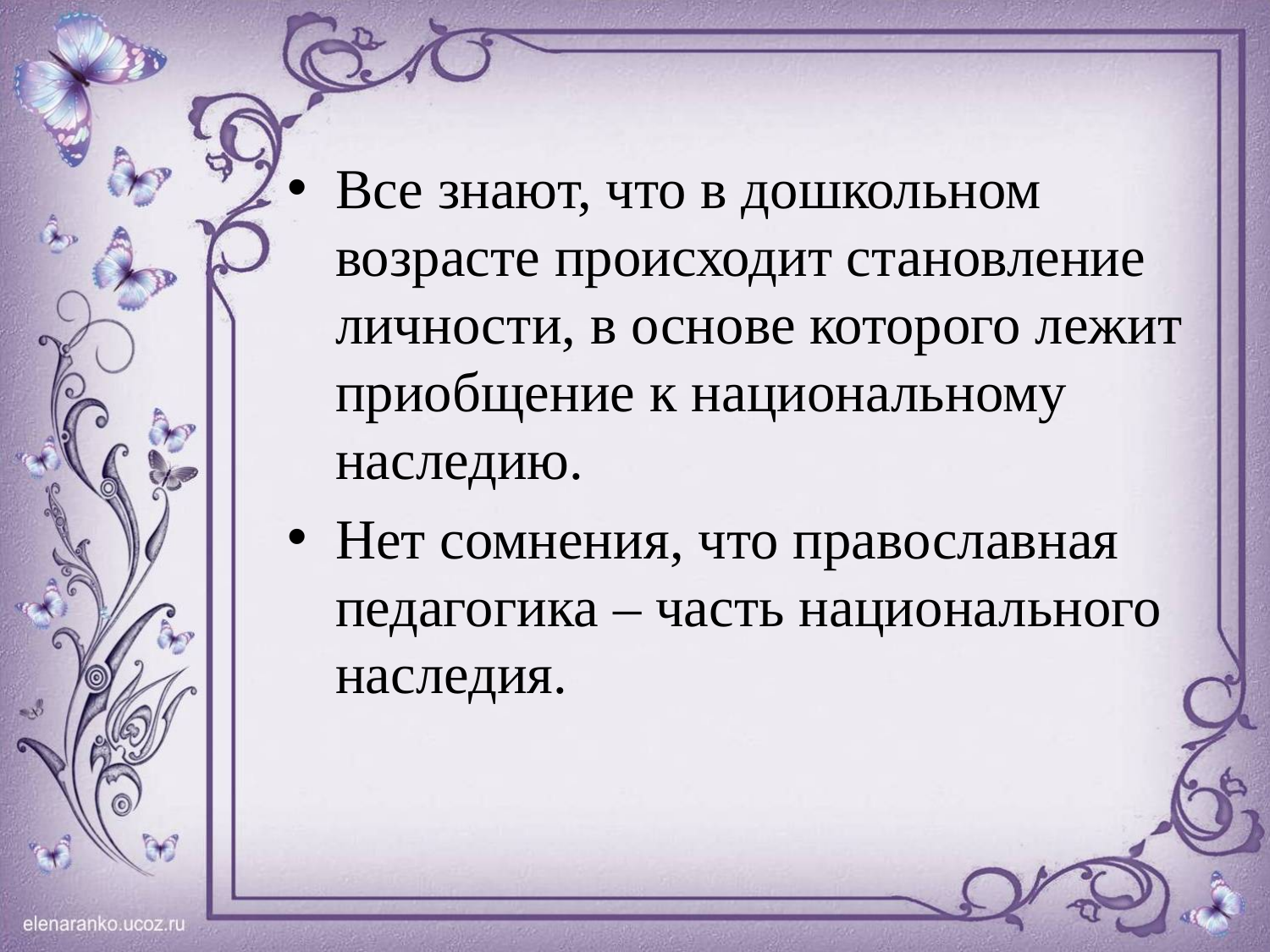

#

Все знают, что в дошкольном возрасте происходит становление личности, в основе которого лежит приобщение к национальному наследию.
Нет сомнения, что православная педагогика – часть национального наследия.